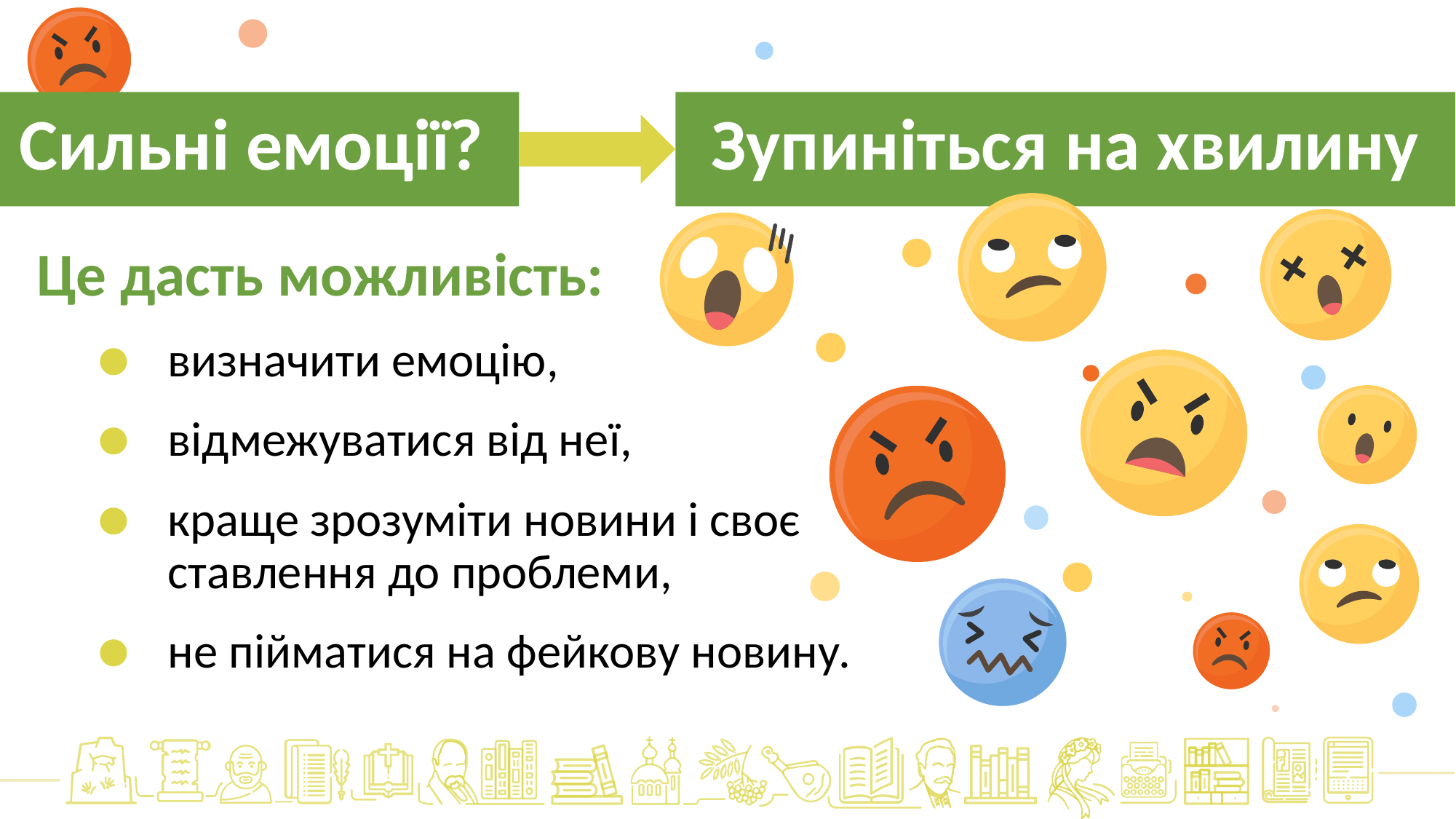

Сильні емоції?
Зупиніться на хвилину

Це дасть можливість:

визначити емоцію,
відмежуватися від неї,
краще зрозуміти новини і своє ставлення до проблеми,
не пійматися на фейкову новину.